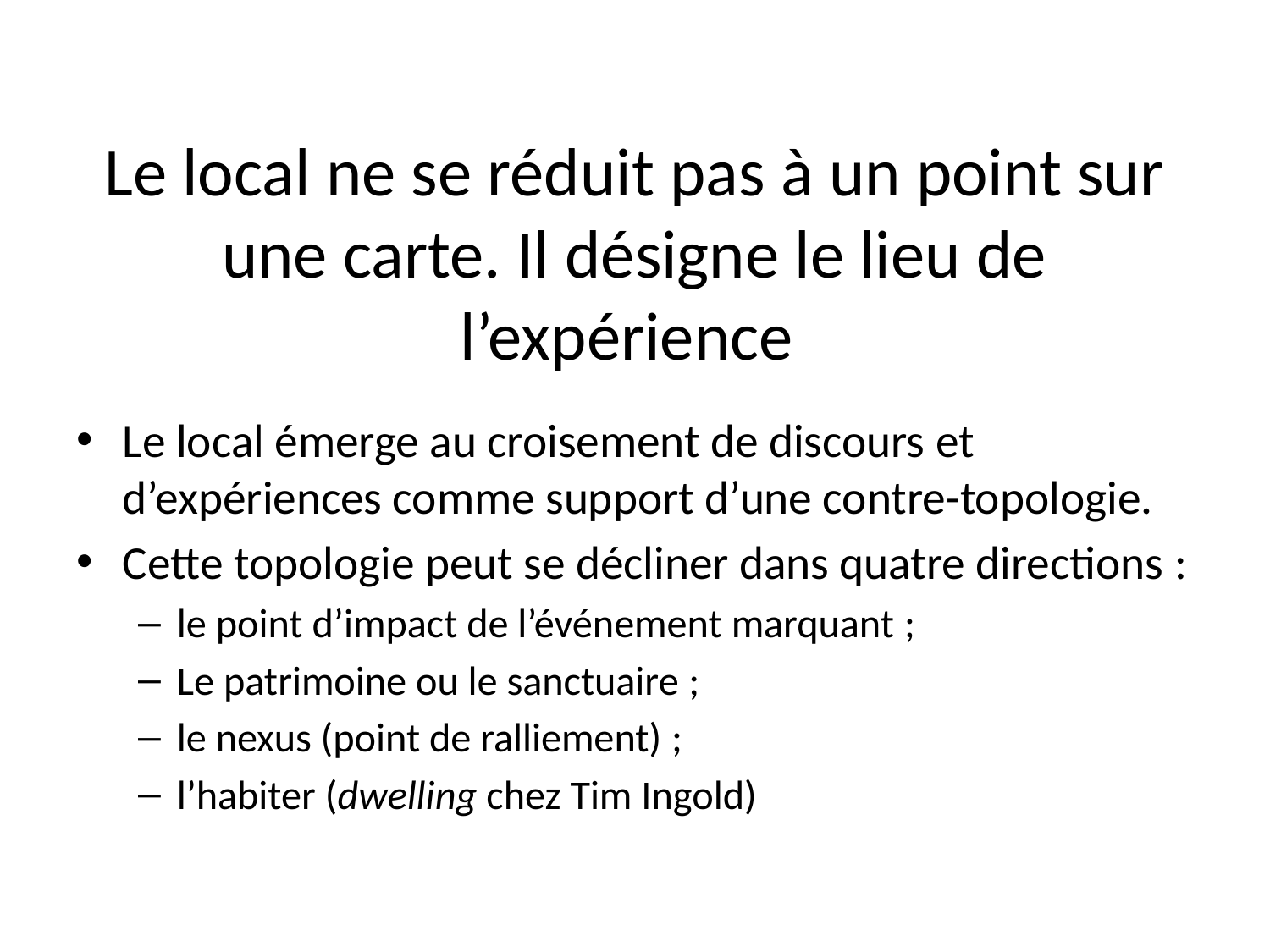

# Le local ne se réduit pas à un point sur une carte. Il désigne le lieu de l’expérience
Le local émerge au croisement de discours et d’expériences comme support d’une contre-topologie.
Cette topologie peut se décliner dans quatre directions :
le point d’impact de l’événement marquant ;
Le patrimoine ou le sanctuaire ;
le nexus (point de ralliement) ;
l’habiter (dwelling chez Tim Ingold)